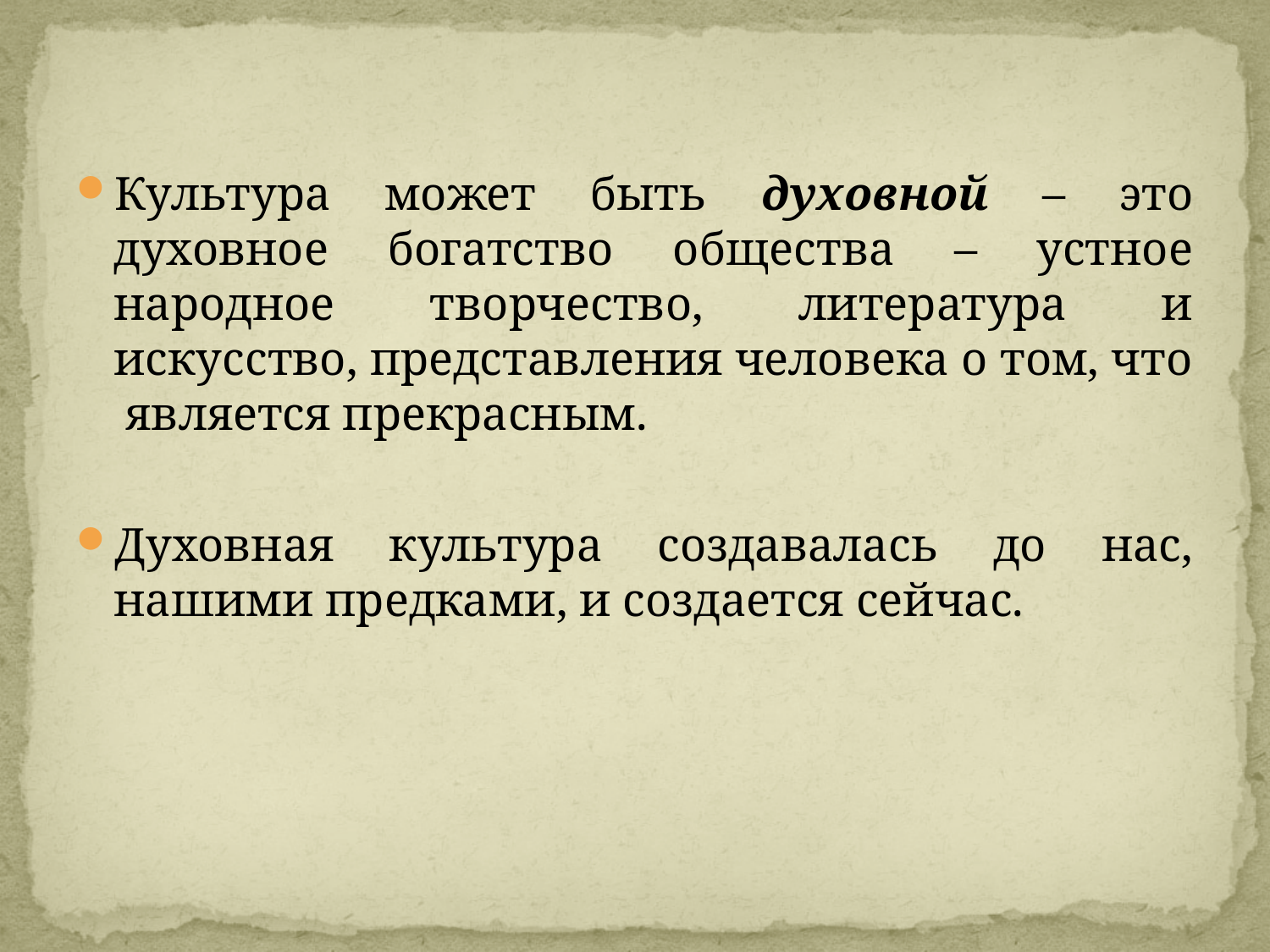

#
Культура может быть духовной – это духовное богатство общества – устное народное творчество, литература и искусство, представления человека о том, что  является прекрасным.

Духовная культура создавалась до нас, нашими предками, и создается сейчас.